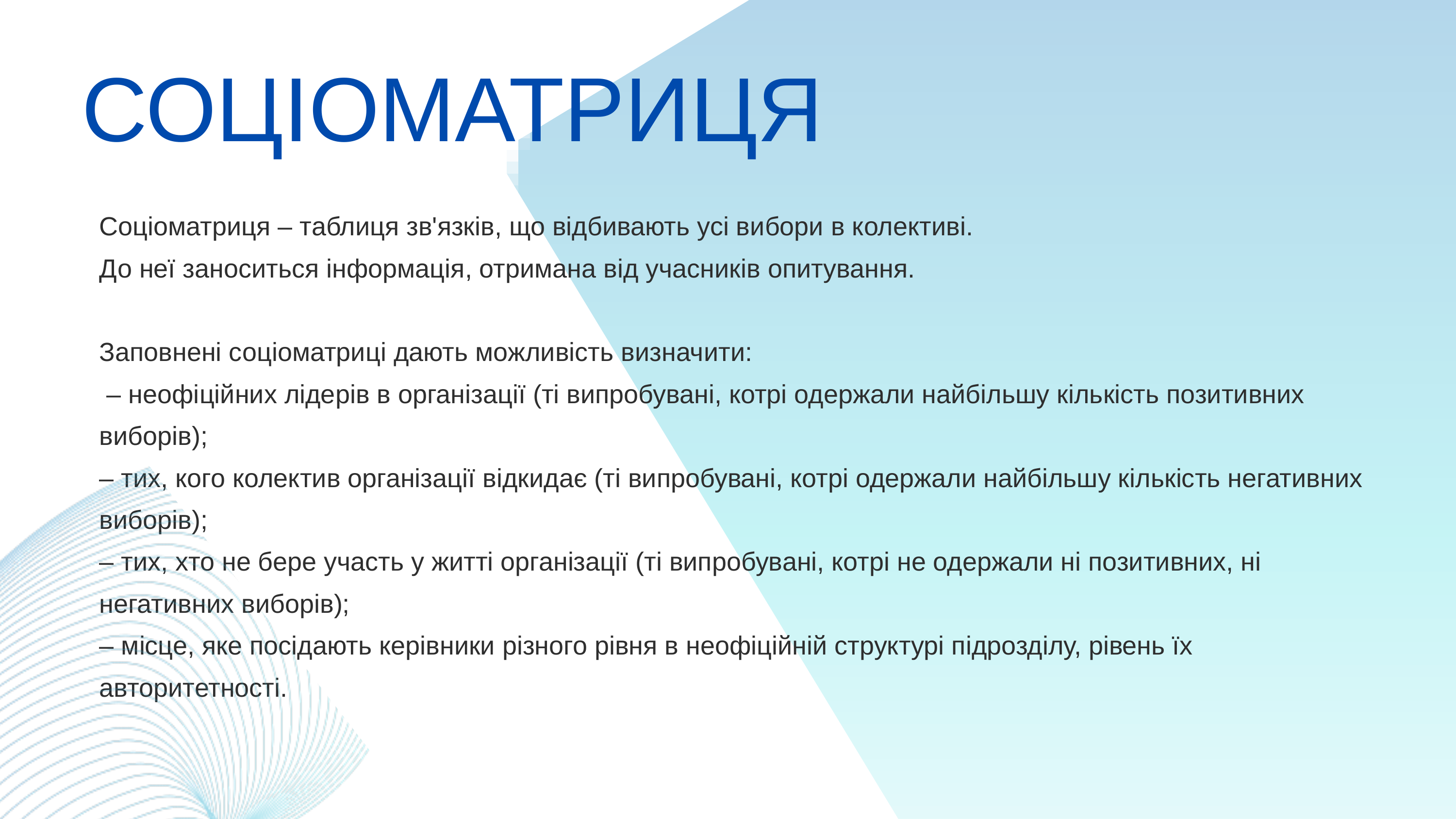

СОЦІОМАТРИЦЯ
Соціоматриця – таблиця зв'язків, що відбивають усі вибори в колективі.
До неї заноситься інформація, отримана від учасників опитування.

Заповнені соціоматриці дають можливість визначити:
 – неофіційних лідерів в організації (ті випробувані, котрі одержали найбільшу кількість позитивних виборів);
– тих, кого колектив організації відкидає (ті випробувані, котрі одержали найбільшу кількість негативних виборів);
– тих, хто не бере участь у житті організації (ті випробувані, котрі не одержали ні позитивних, ні негативних виборів);
– місце, яке посідають керівники різного рівня в неофіційній структурі підрозділу, рівень їх авторитетності.